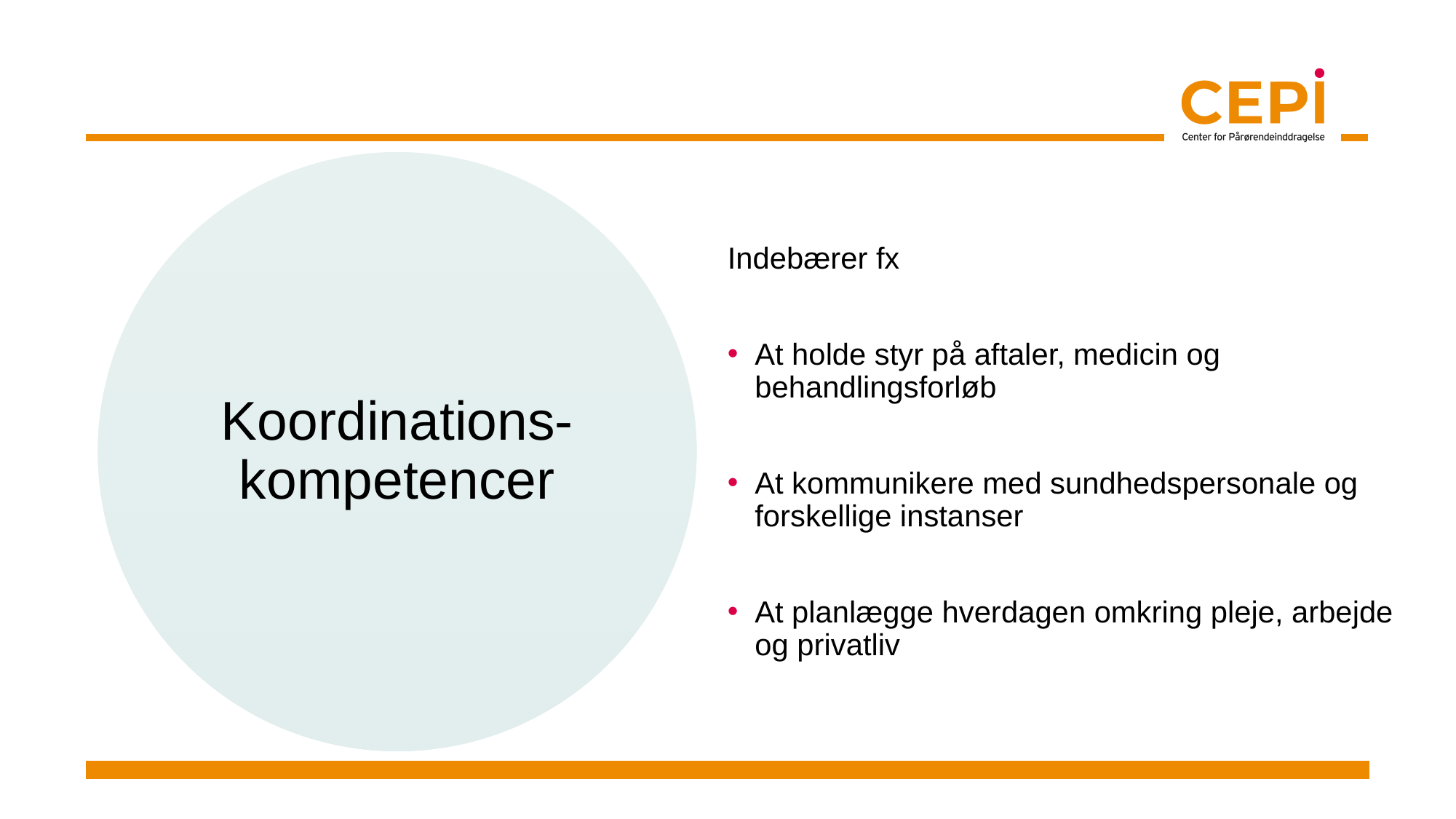

#
Koordinations-kompetencer
Indebærer fx

At holde styr på aftaler, medicin og behandlingsforløb

At kommunikere med sundhedspersonale og forskellige instanser

At planlægge hverdagen omkring pleje, arbejde og privatliv